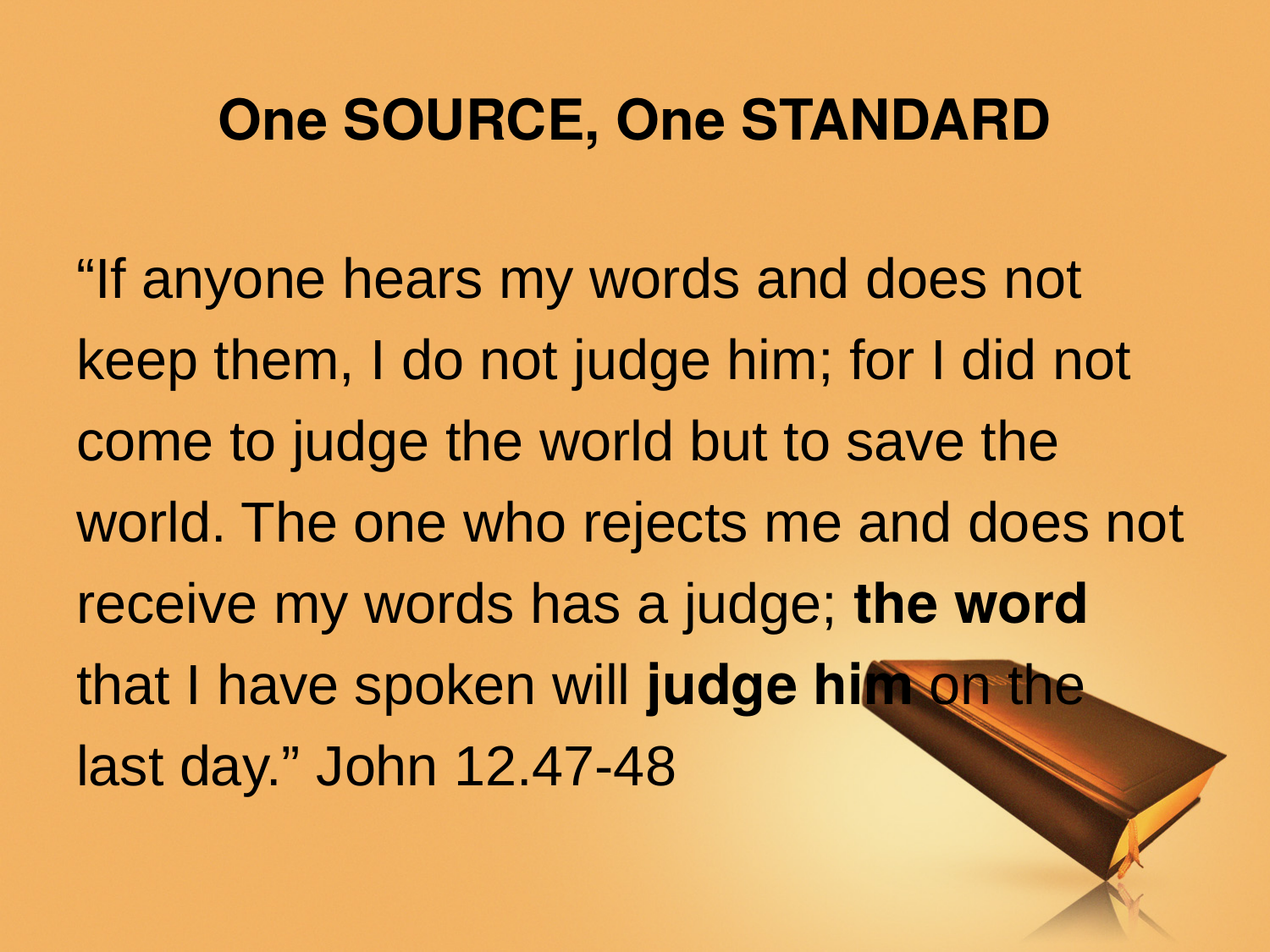

# One SOURCE, One STANDARD
“If anyone hears my words and does not keep them, I do not judge him; for I did not come to judge the world but to save the world. The one who rejects me and does not receive my words has a judge; the word that I have spoken will judge him on the
last day.” John 12.47-48